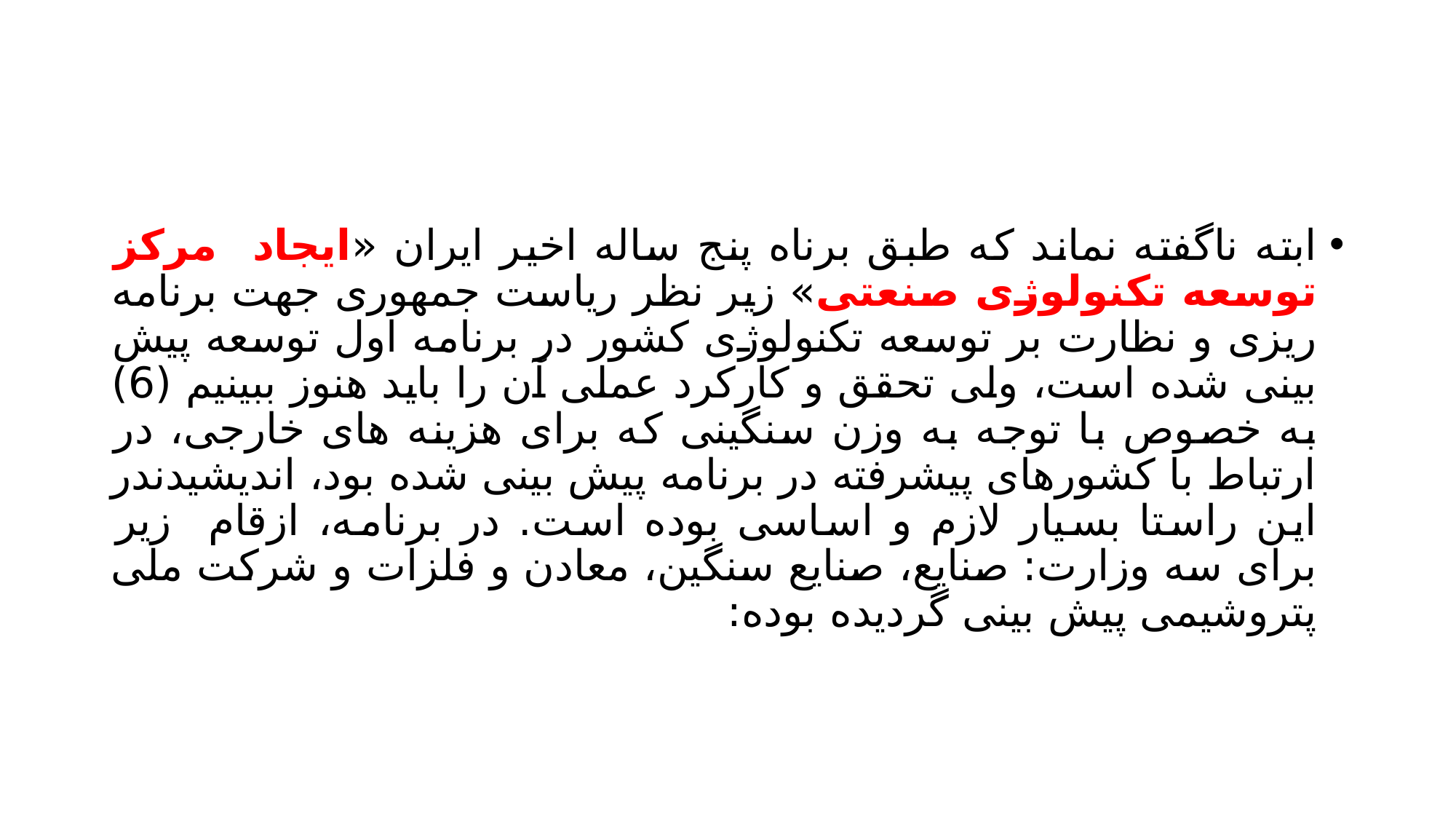

#
ابته ناگفته نماند که طبق برناه پنج ساله اخیر ایران «ایجاد  مرکز توسعه تکنولوژی صنعتی» زیر نظر ریاست جمهوری جهت برنامه ریزی و نظارت بر توسعه تکنولوژی کشور در برنامه اول توسعه پیش بینی شده است، ولی تحقق و کارکرد عملی آن را باید هنوز ببینیم (6) به خصوص با توجه به وزن سنگینی که برای هزینه های خارجی، در ارتباط با کشورهای پیشرفته در برنامه پیش بینی شده بود، اندیشیدندر این راستا بسیار لازم و اساسی بوده است. در برنامه، ازقام  زیر برای سه وزارت: صنایع، صنایع سنگین، معادن و فلزات و شرکت ملی پتروشیمی پیش بینی گردیده بوده: